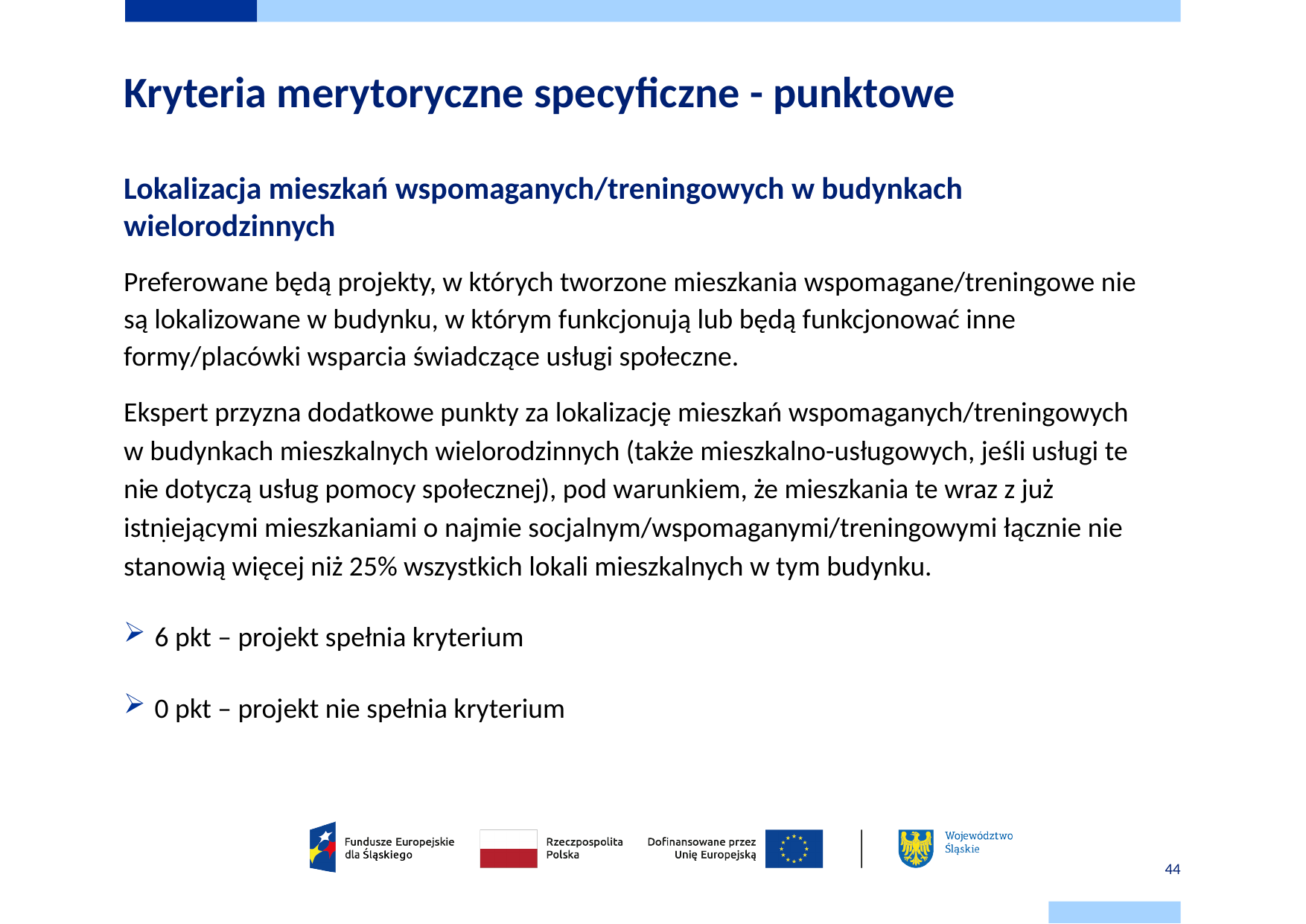

# Kryteria merytoryczne specyficzne - punktowe
.
Lokalizacja mieszkań wspomaganych/treningowych w budynkach wielorodzinnych
Preferowane będą projekty, w których tworzone mieszkania wspomagane/treningowe nie są lokalizowane w budynku, w którym funkcjonują lub będą funkcjonować inne formy/placówki wsparcia świadczące usługi społeczne.
Ekspert przyzna dodatkowe punkty za lokalizację mieszkań wspomaganych/treningowych w budynkach mieszkalnych wielorodzinnych (także mieszkalno-usługowych, jeśli usługi te nie dotyczą usług pomocy społecznej), pod warunkiem, że mieszkania te wraz z już istniejącymi mieszkaniami o najmie socjalnym/wspomaganymi/treningowymi łącznie nie stanowią więcej niż 25% wszystkich lokali mieszkalnych w tym budynku.
6 pkt – projekt spełnia kryterium
0 pkt – projekt nie spełnia kryterium

.
44